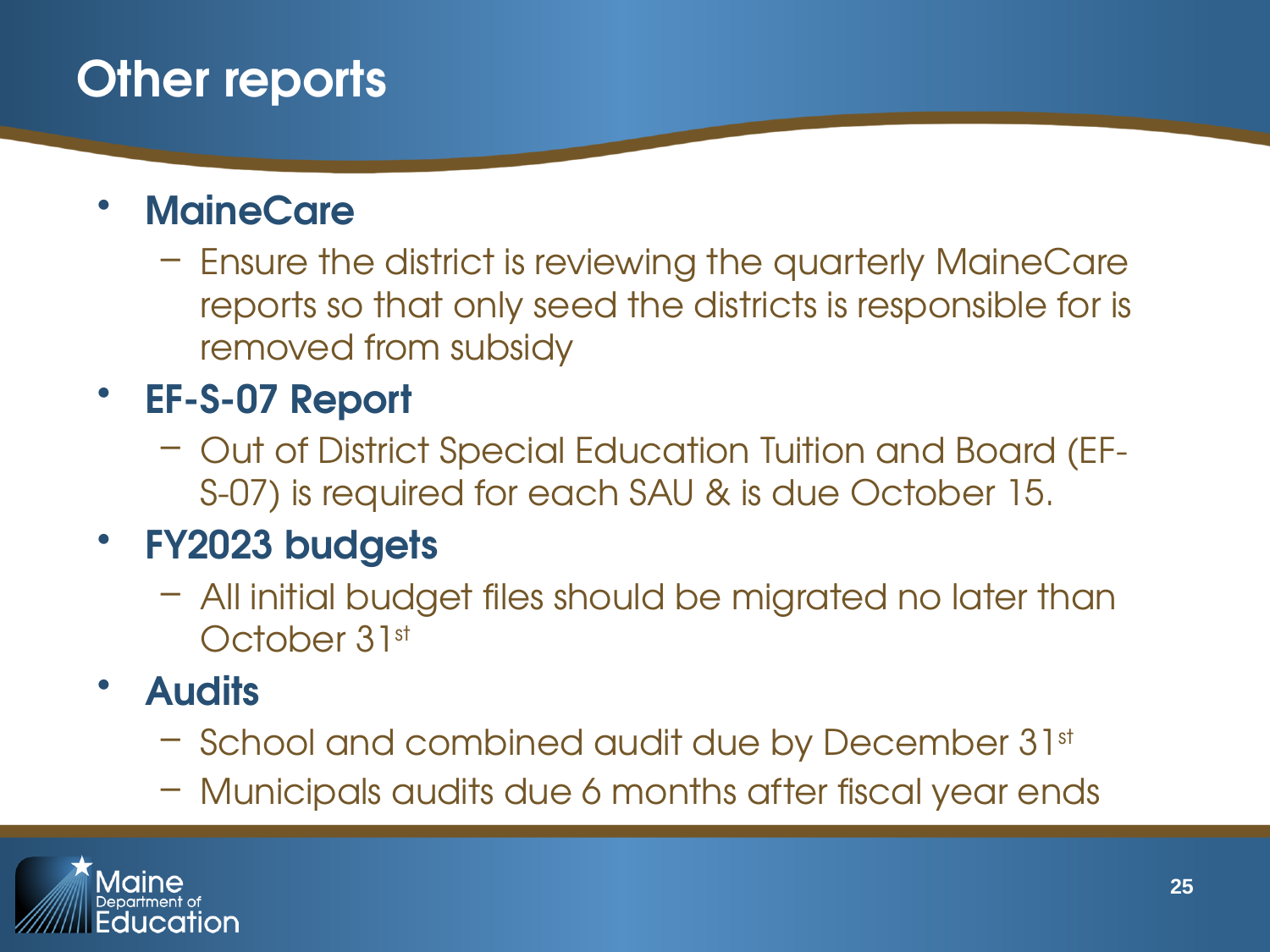

# Other reports
MaineCare
Ensure the district is reviewing the quarterly MaineCare reports so that only seed the districts is responsible for is removed from subsidy
EF-S-07 Report
Out of District Special Education Tuition and Board (EF-S-07) is required for each SAU & is due October 15.
FY2023 budgets
All initial budget files should be migrated no later than October 31st
Audits
School and combined audit due by December 31st
Municipals audits due 6 months after fiscal year ends

25